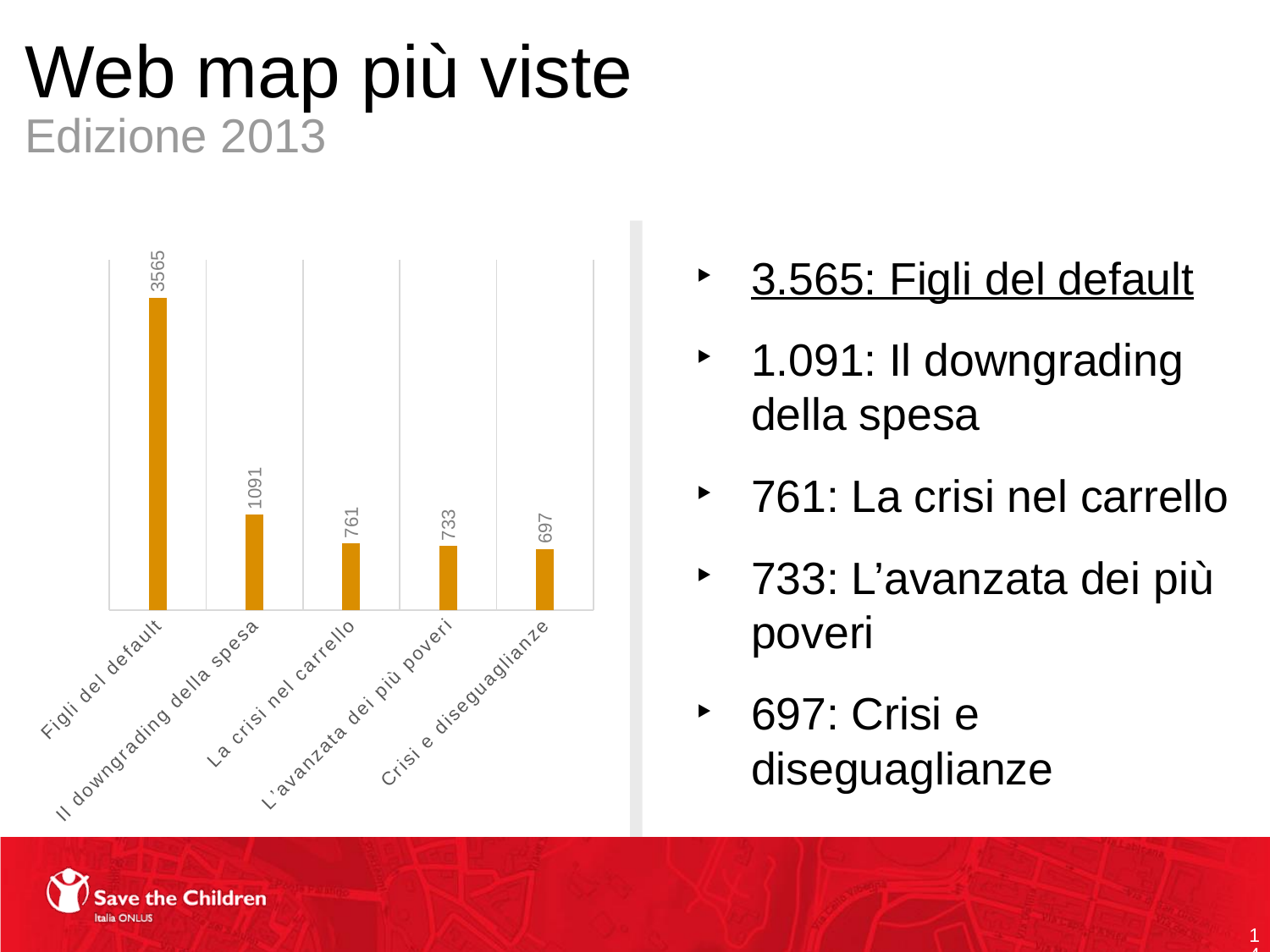

# Web map più viste
Edizione 2013
3.565: Figli del default
1.091: Il downgrading della spesa
761: La crisi nel carrello
733: L’avanzata dei più poveri
697: Crisi e diseguaglianze

### Chart

| Category | Views |
|---|---|
| Figli del default | 3565.0 |
| Il downgrading della spesa | 1091.0 |
| La crisi nel carrello | 761.0 |
| L’avanzata dei più poveri | 733.0 |
| Crisi e diseguaglianze | 697.0 |
14